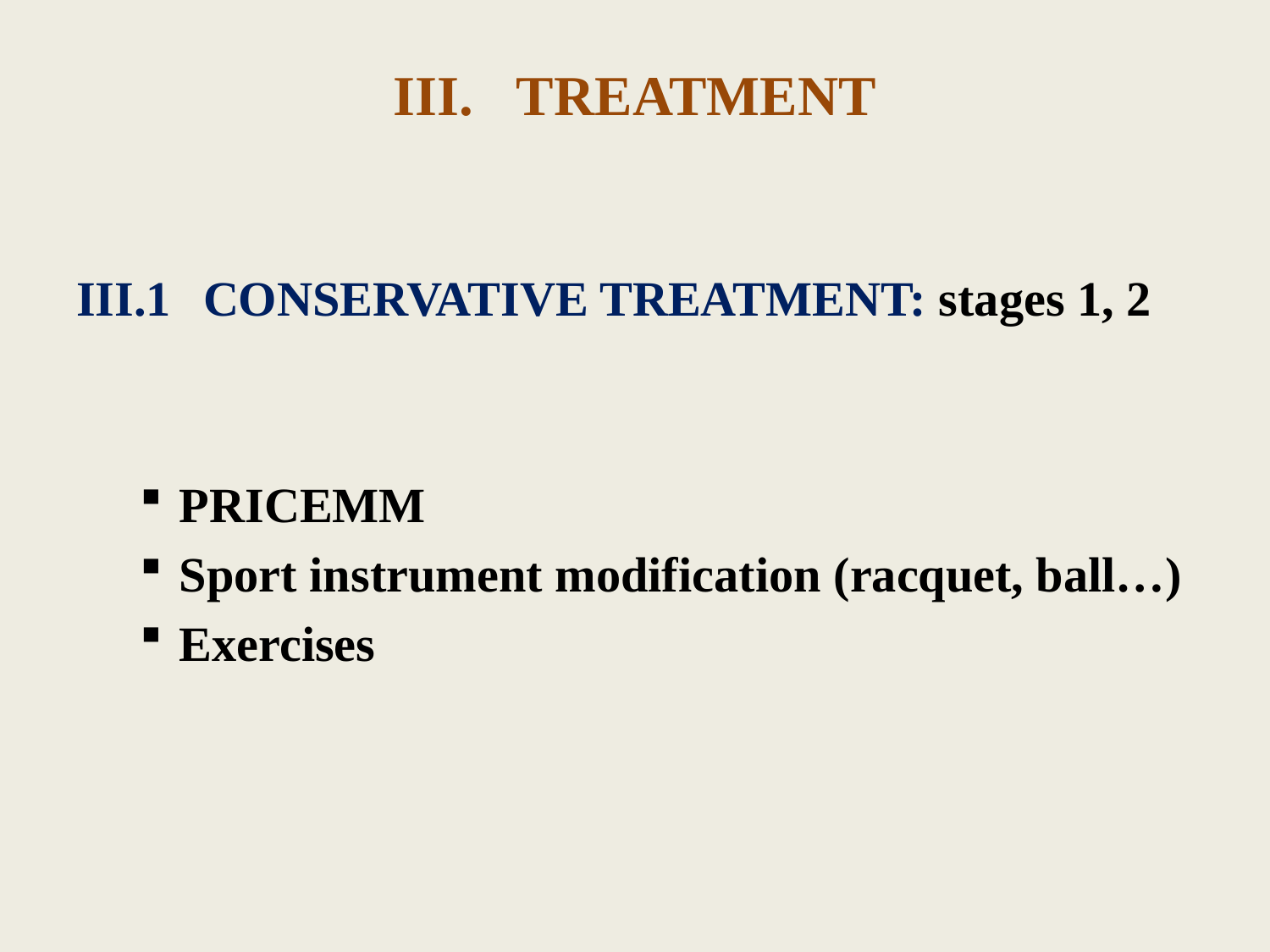

# TREATMENT
III.1	CONSERVATIVE TREATMENT: stages 1, 2

PRICEMM
Sport instrument modification (racquet, ball…)
Exercises